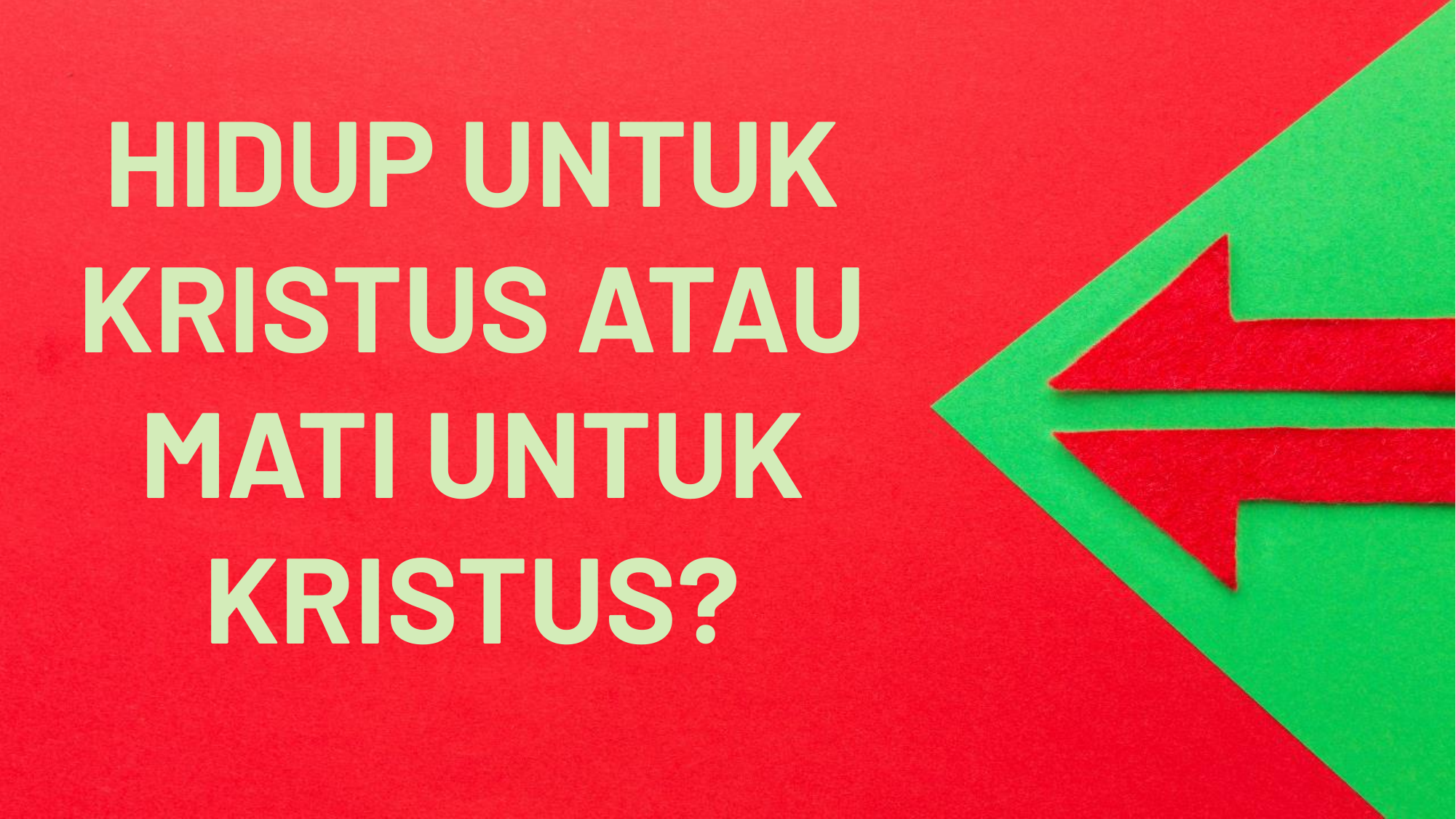

HIDUP UNTUK KRISTUS ATAU MATI UNTUK KRISTUS?